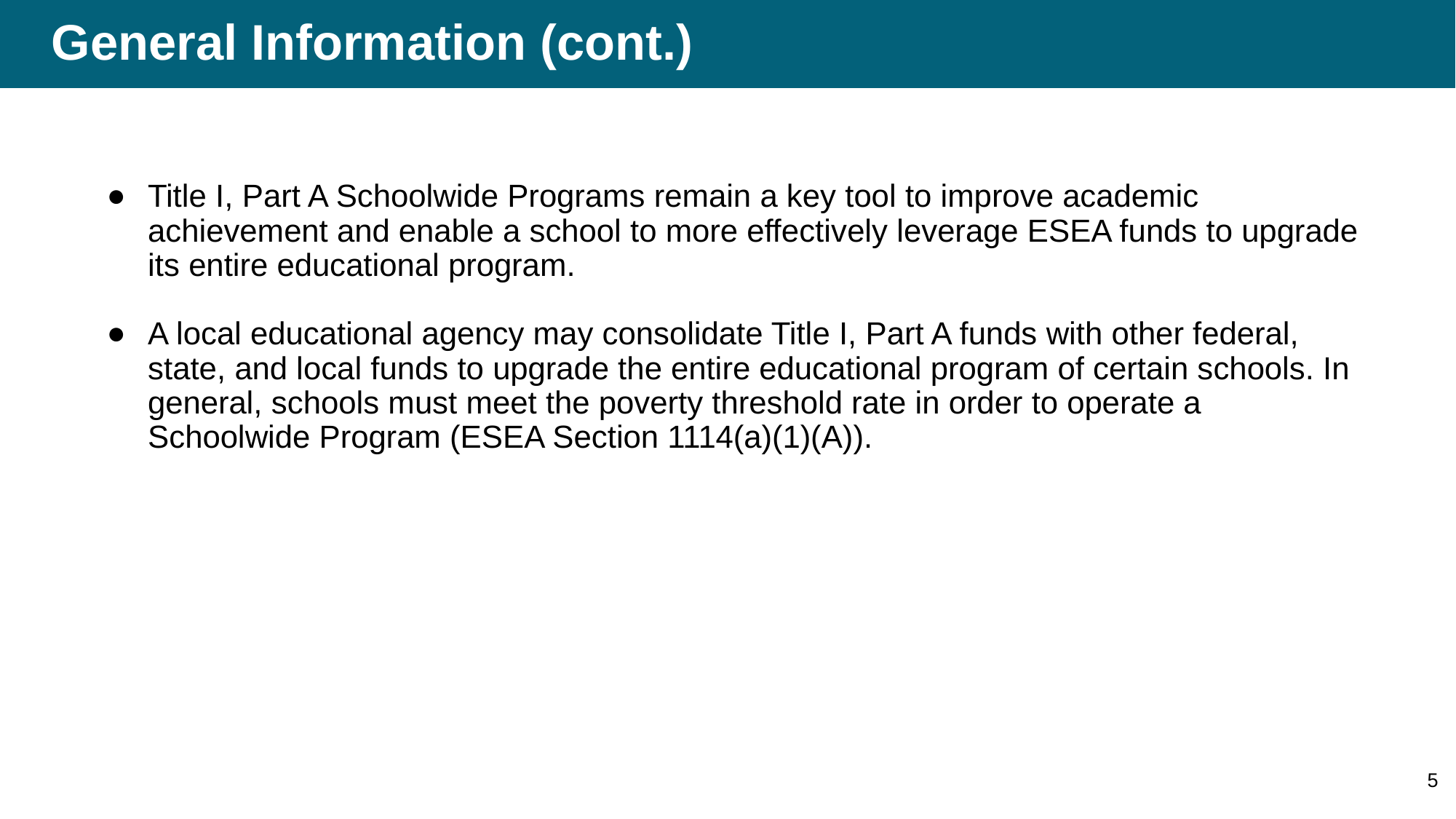

# General Information (cont.)
Title I, Part A Schoolwide Programs remain a key tool to improve academic achievement and enable a school to more effectively leverage ESEA funds to upgrade its entire educational program.

A local educational agency may consolidate Title I, Part A funds with other federal, state, and local funds to upgrade the entire educational program of certain schools. In general, schools must meet the poverty threshold rate in order to operate a Schoolwide Program (ESEA Section 1114(a)(1)(A)).

5